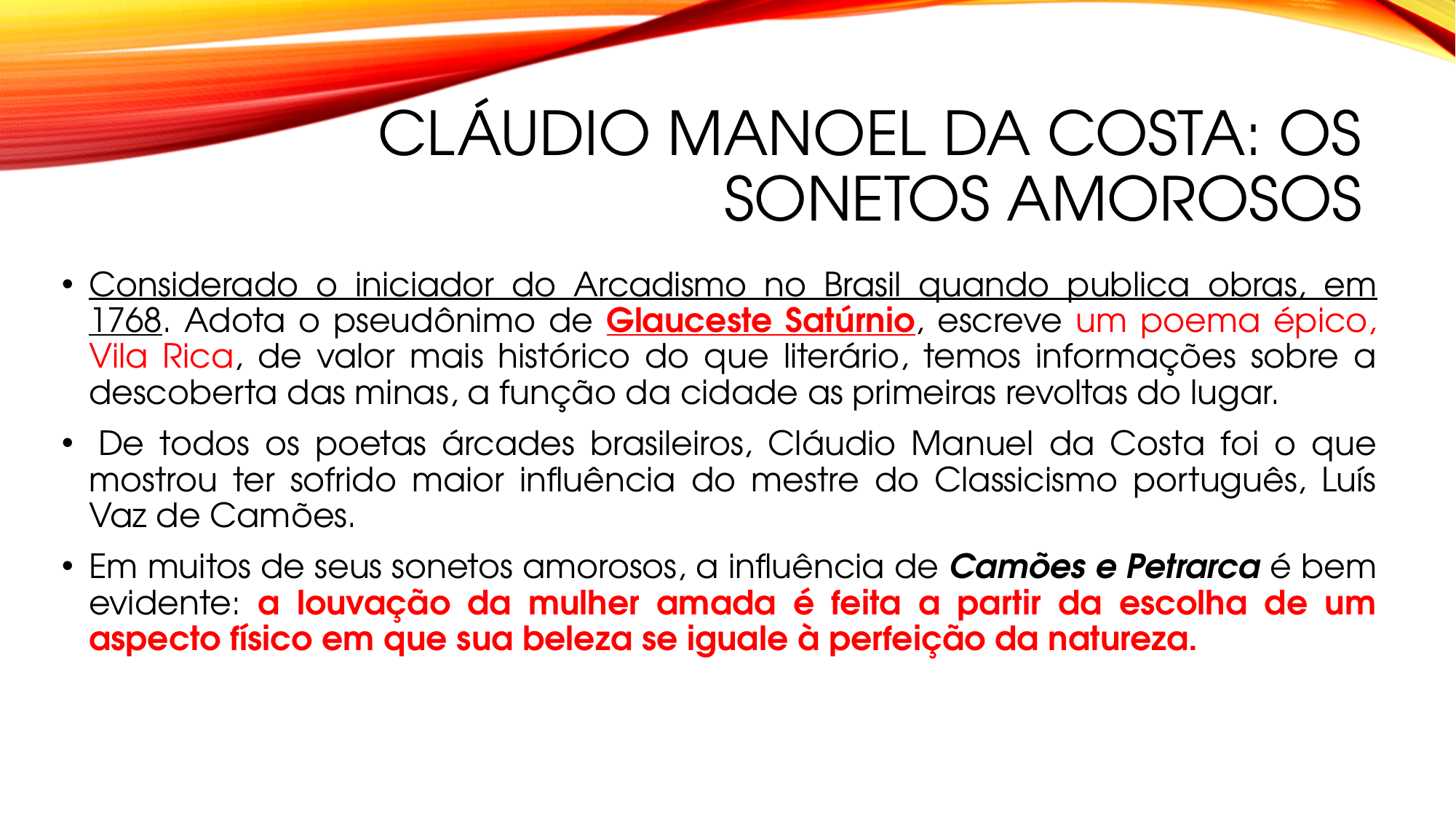

# Cláudio Manoel da costa: Os sonetos amorosos
Considerado o iniciador do Arcadismo no Brasil quando publica obras, em 1768. Adota o pseudônimo de Glauceste Satúrnio, escreve um poema épico, Vila Rica, de valor mais histórico do que literário, temos informações sobre a descoberta das minas, a função da cidade as primeiras revoltas do lugar.
 De todos os poetas árcades brasileiros, Cláudio Manuel da Costa foi o que mostrou ter sofrido maior influência do mestre do Classicismo português, Luís Vaz de Camões.
Em muitos de seus sonetos amorosos, a influência de Camões e Petrarca é bem evidente: a louvação da mulher amada é feita a partir da escolha de um aspecto físico em que sua beleza se iguale à perfeição da natureza.